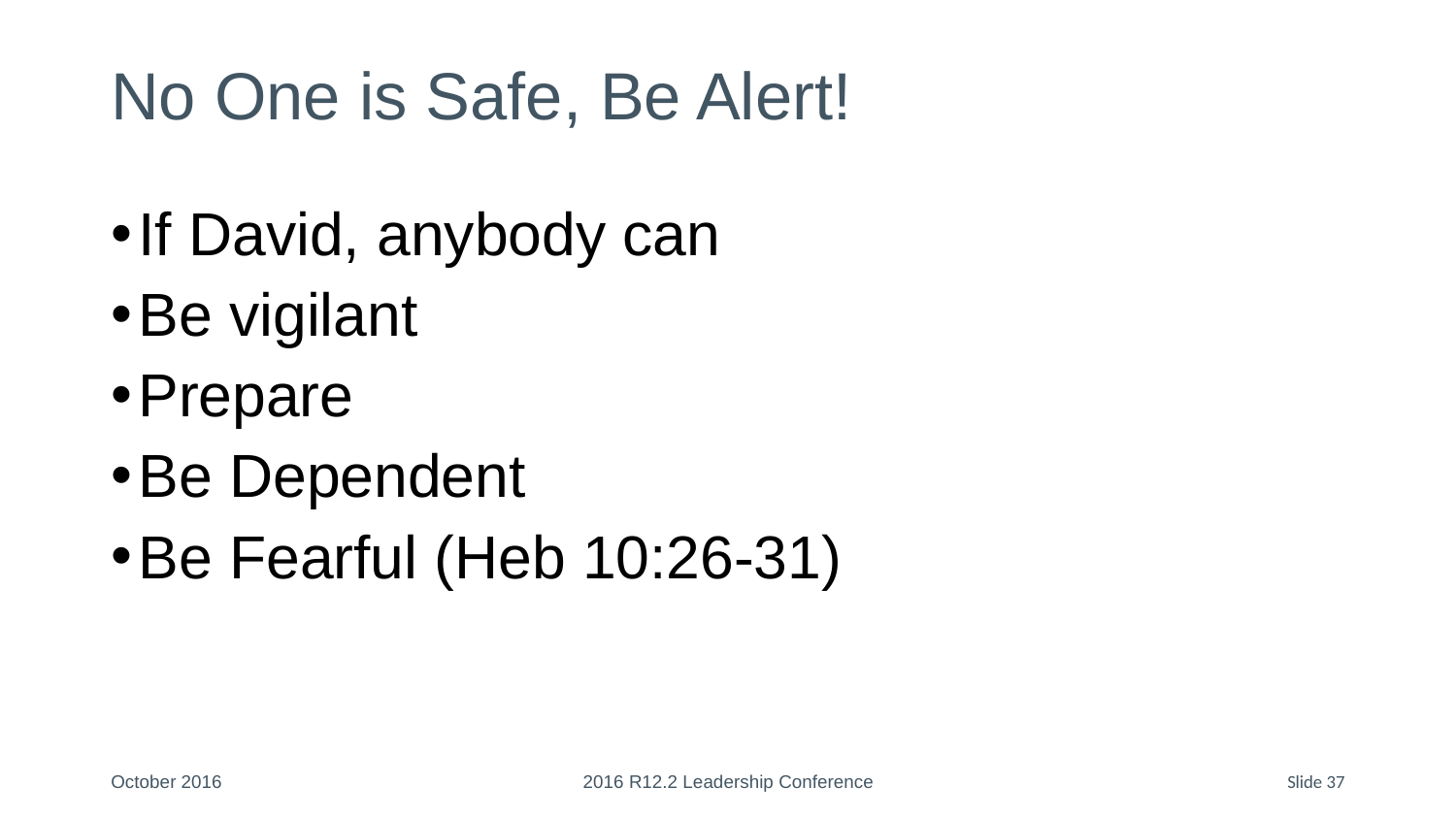

# No One is Safe, Be Alert!
If David, anybody can
Be vigilant
Prepare
Be Dependent
Be Fearful (Heb 10:26-31)

October 2016
2016 R12.2 Leadership Conference
Slide 37